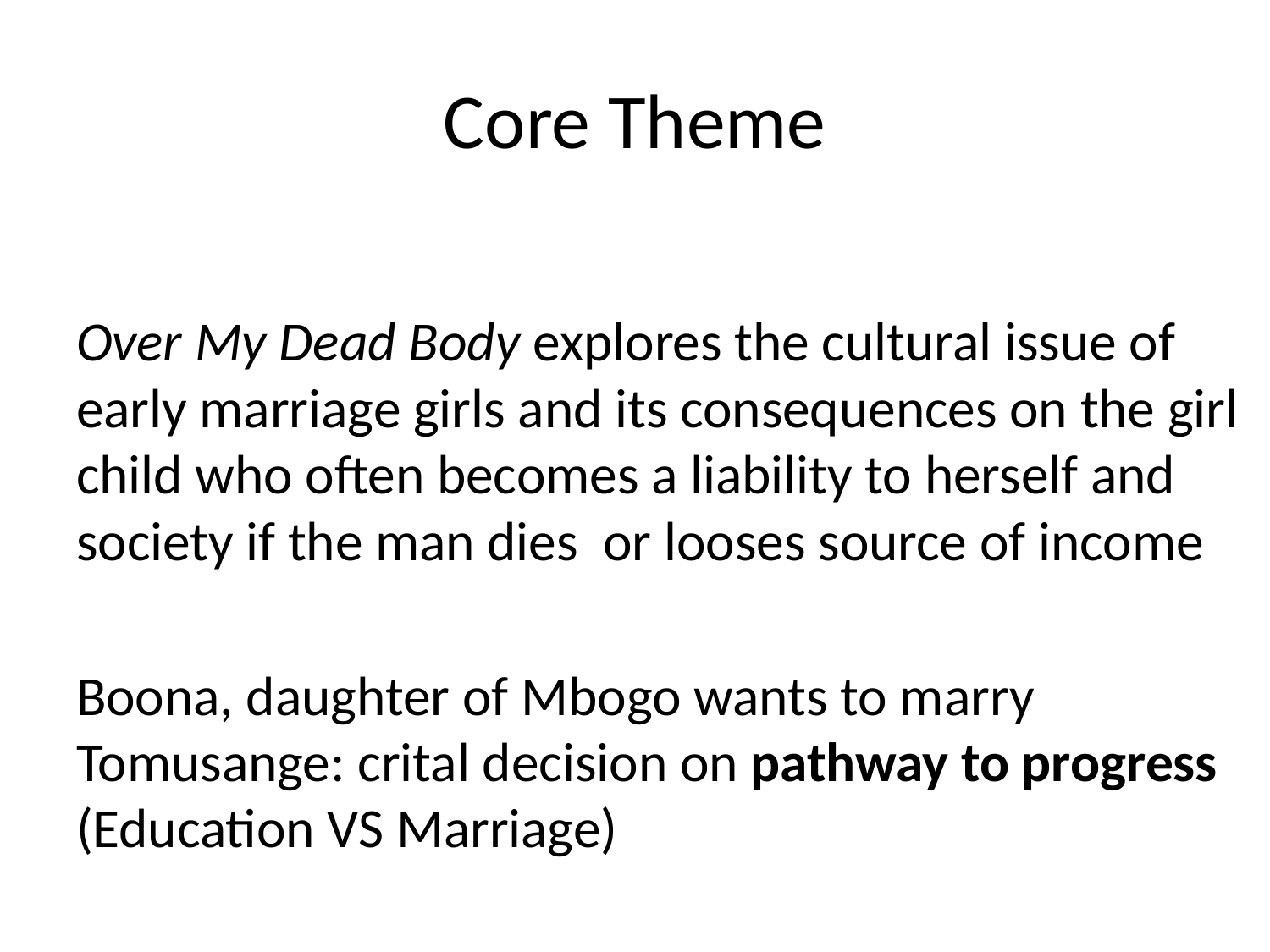

# Core Theme

Over My Dead Body explores the cultural issue of early marriage girls and its consequences on the girl child who often becomes a liability to herself and society if the man dies  or looses source of income

Boona, daughter of Mbogo wants to marry Tomusange: crital decision on pathway to progress (Education VS Marriage)